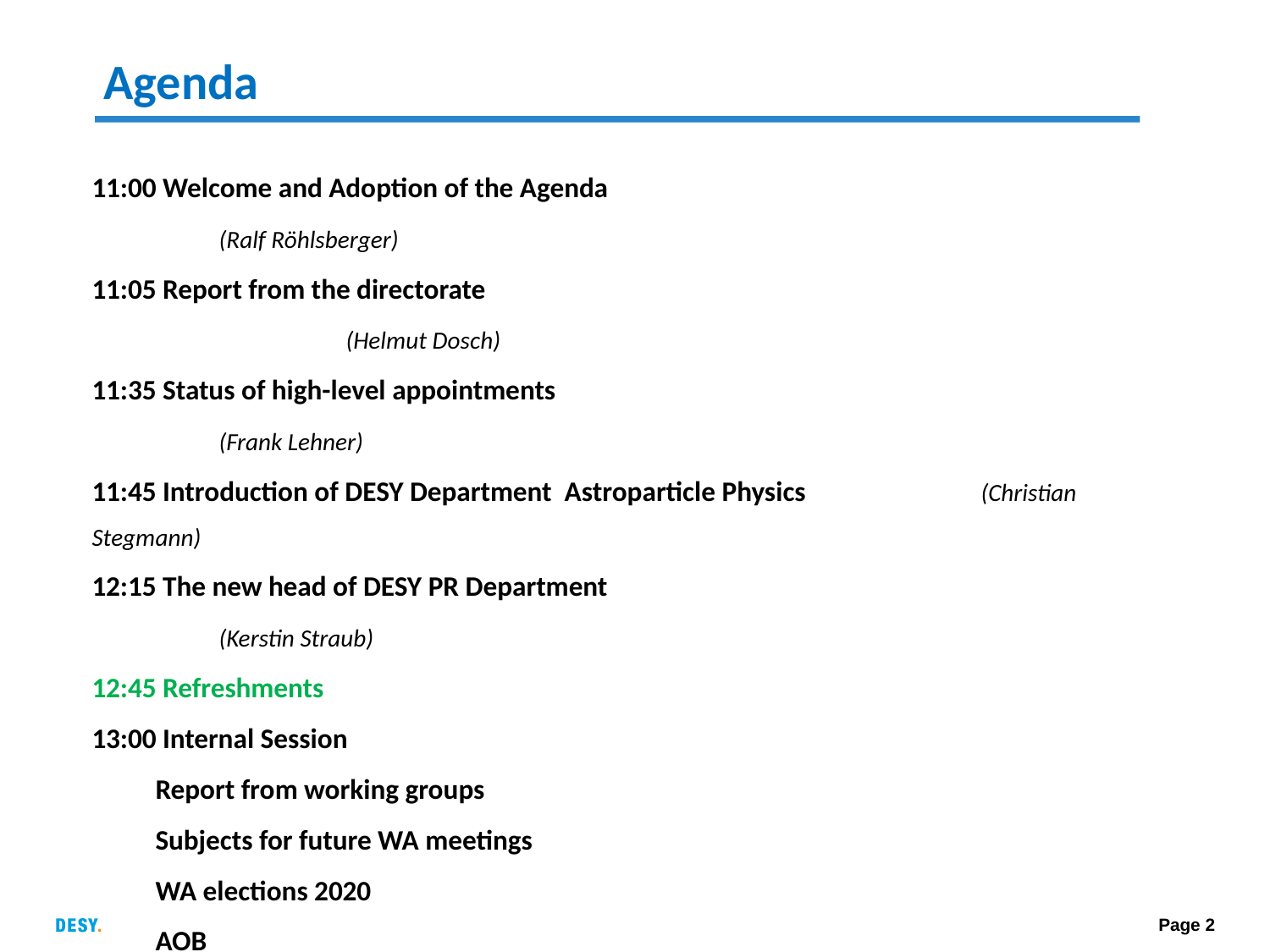

Agenda

11:00 Welcome and Adoption of the Agenda 					(Ralf Röhlsberger)
11:05 Report from the directorate 							(Helmut Dosch)
11:35 Status of high-level appointments 						(Frank Lehner)
11:45 Introduction of DESY Department  Astroparticle Physics		(Christian Stegmann)
12:15 The new head of DESY PR Department 					(Kerstin Straub)
12:45 Refreshments
13:00 Internal Session
Report from working groups
Subjects for future WA meetings
WA elections 2020
AOB
14:00 End of meeting